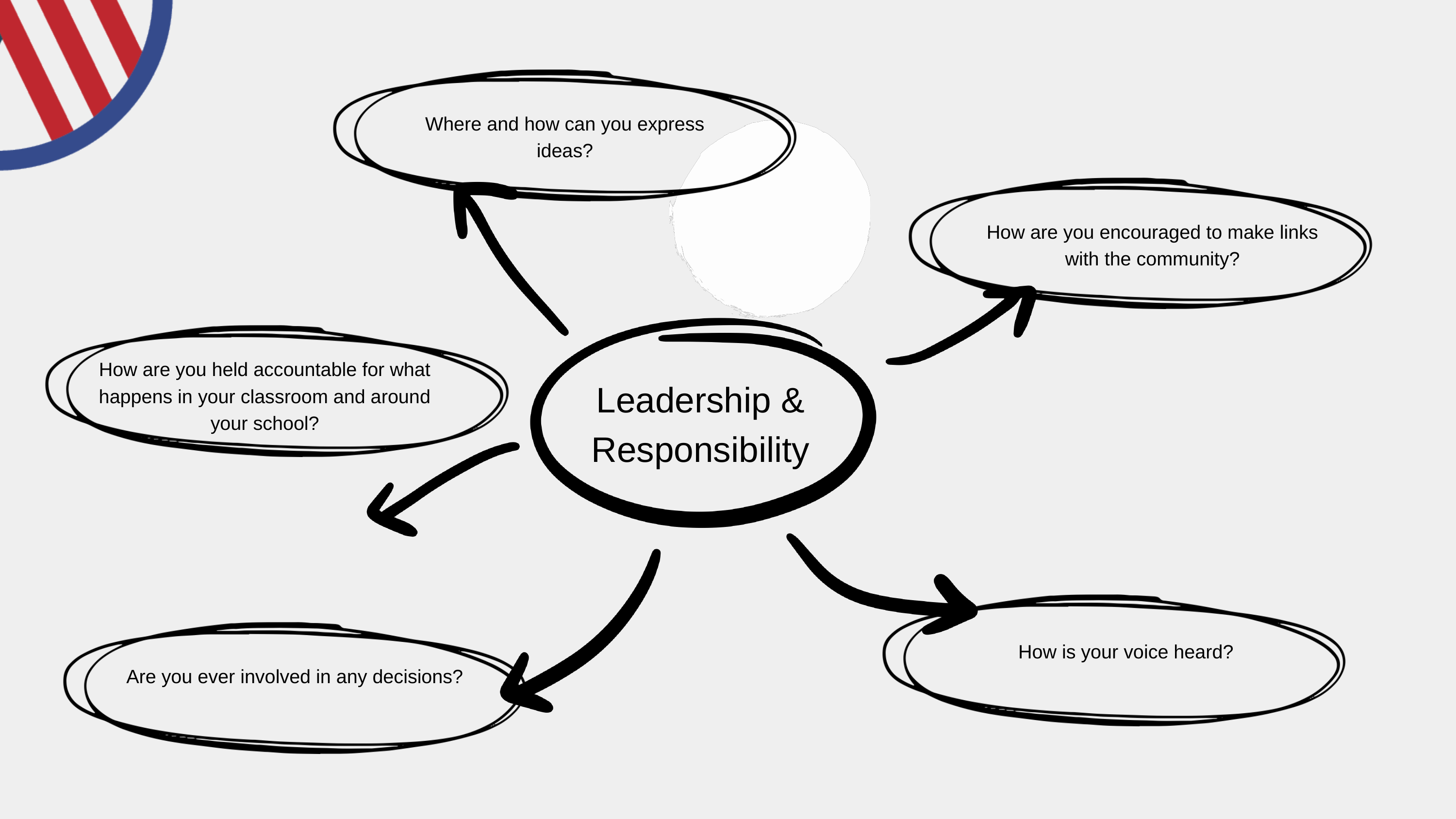

Where and how can you express ideas?

How are you encouraged to make links with the community?

How are you held accountable for what happens in your classroom and around your school?
Leadership & Responsibility

How is your voice heard?
Are you ever involved in any decisions?